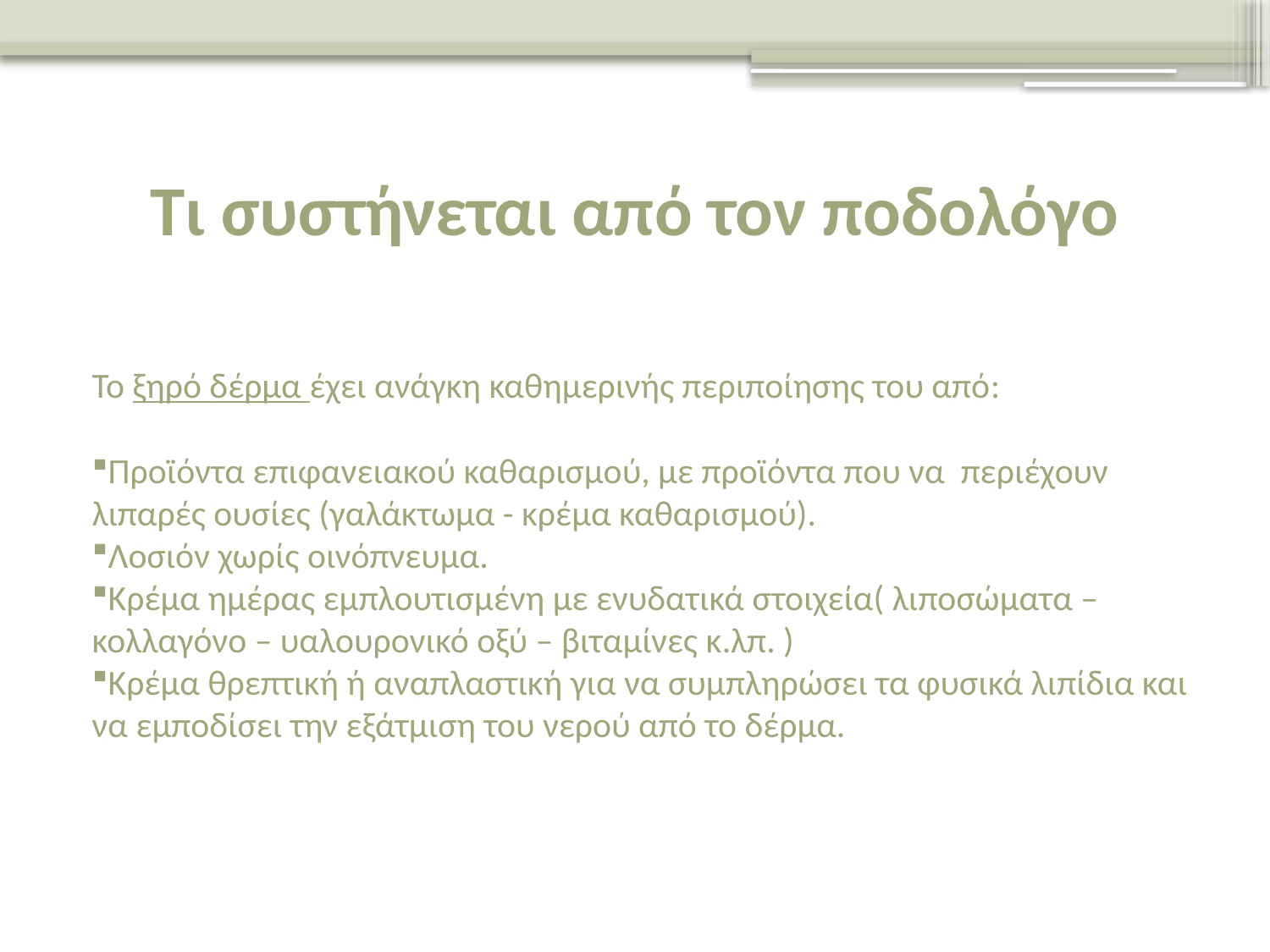

Τι συστήνεται από τον ποδολόγο
Το ξηρό δέρμα έχει ανάγκη καθημερινής περιποίησης του από:

Προϊόντα επιφανειακού καθαρισμού, με προϊόντα που να  περιέχουν λιπαρές ουσίες (γαλάκτωμα - κρέμα καθαρισμού).
Λοσιόν χωρίς οινόπνευμα.
Κρέμα ημέρας εμπλουτισμένη με ενυδατικά στοιχεία( λιποσώματα – κολλαγόνο – υαλουρονικό οξύ – βιταμίνες κ.λπ. )
Κρέμα θρεπτική ή αναπλαστική για να συμπληρώσει τα φυσικά λιπίδια και να εμποδίσει την εξάτμιση του νερού από το δέρμα.